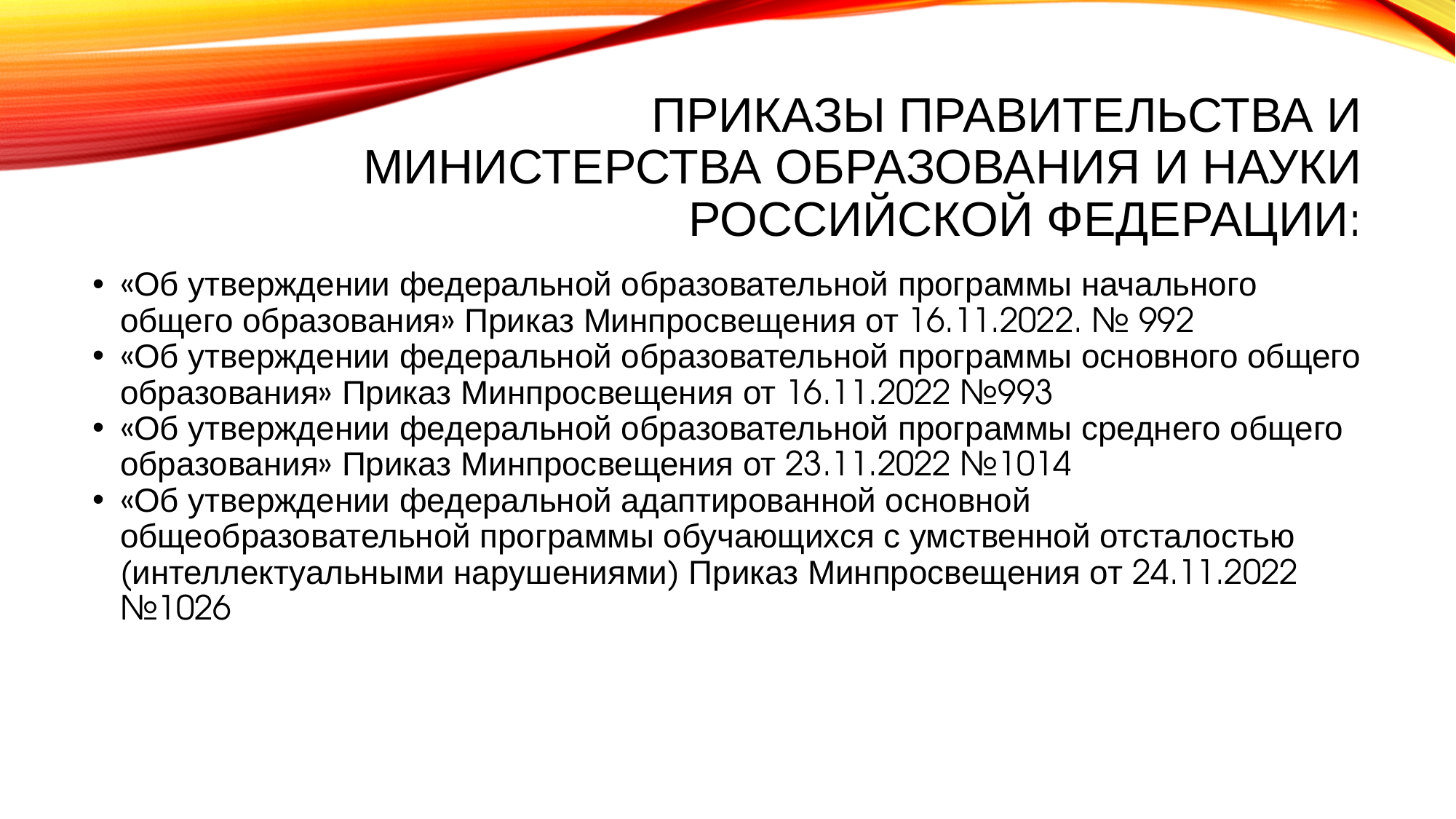

# ПРИКАЗЫ ПРАВИТЕЛЬСТВА И МИНИСТЕРСТВА ОБРАЗОВАНИЯ И НАУКИ РОССИЙСКОЙ ФЕДЕРАЦИИ:
«Об утверждении федеральной образовательной программы начального общего образования» Приказ Минпросвещения от 16.11.2022. № 992
«Об утверждении федеральной образовательной программы основного общего образования» Приказ Минпросвещения от 16.11.2022 №993
«Об утверждении федеральной образовательной программы среднего общего образования» Приказ Минпросвещения от 23.11.2022 №1014
«Об утверждении федеральной адаптированной основной общеобразовательной программы обучающихся с умственной отсталостью (интеллектуальными нарушениями) Приказ Минпросвещения от 24.11.2022 №1026